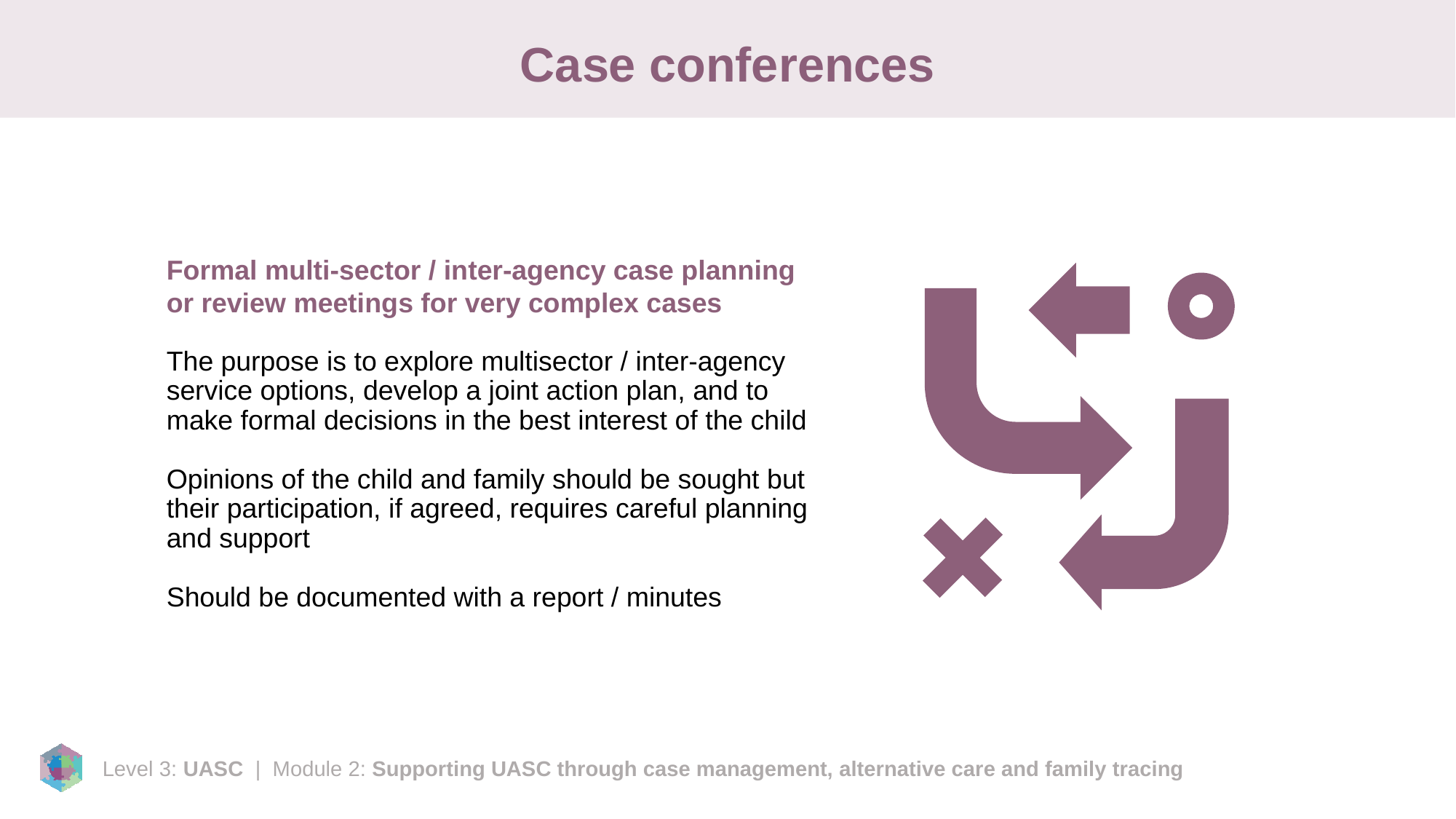

# Case conferences
Formal multi-sector / inter-agency case planning or review meetings for very complex cases

The purpose is to explore multisector / inter-agency service options, develop a joint action plan, and to make formal decisions in the best interest of the child

Opinions of the child and family should be sought but their participation, if agreed, requires careful planning and support

Should be documented with a report / minutes